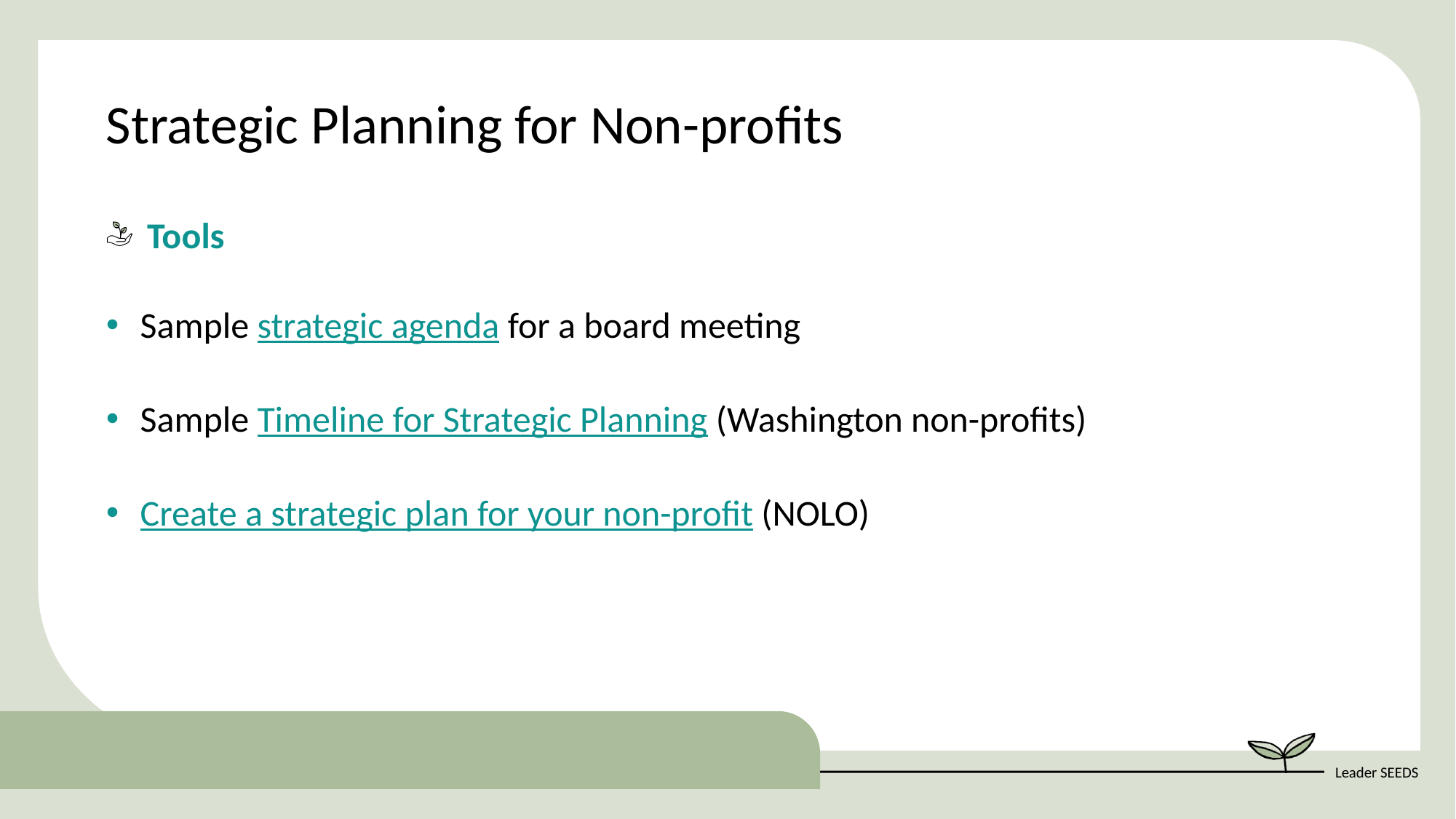

Strategic Planning for Non-profits
Tools

Sample strategic agenda for a board meeting

Sample Timeline for Strategic Planning (Washington non-profits)

Create a strategic plan for your non-profit (NOLO)